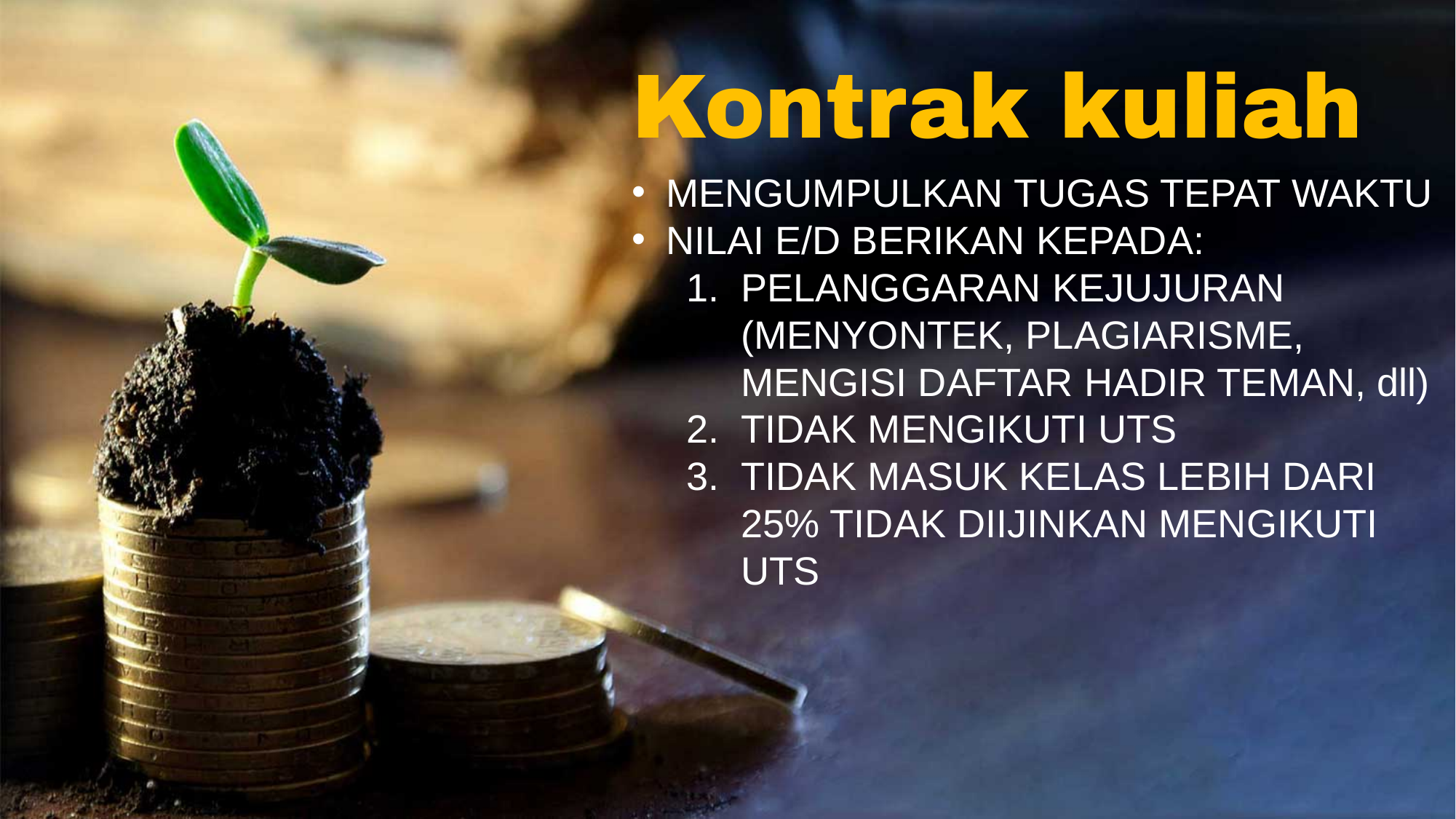

Kontrak kuliah
MENGUMPULKAN TUGAS TEPAT WAKTU
NILAI E/D BERIKAN KEPADA:
PELANGGARAN KEJUJURAN (MENYONTEK, PLAGIARISME, MENGISI DAFTAR HADIR TEMAN, dll)
TIDAK MENGIKUTI UTS
TIDAK MASUK KELAS LEBIH DARI 25% TIDAK DIIJINKAN MENGIKUTI UTS